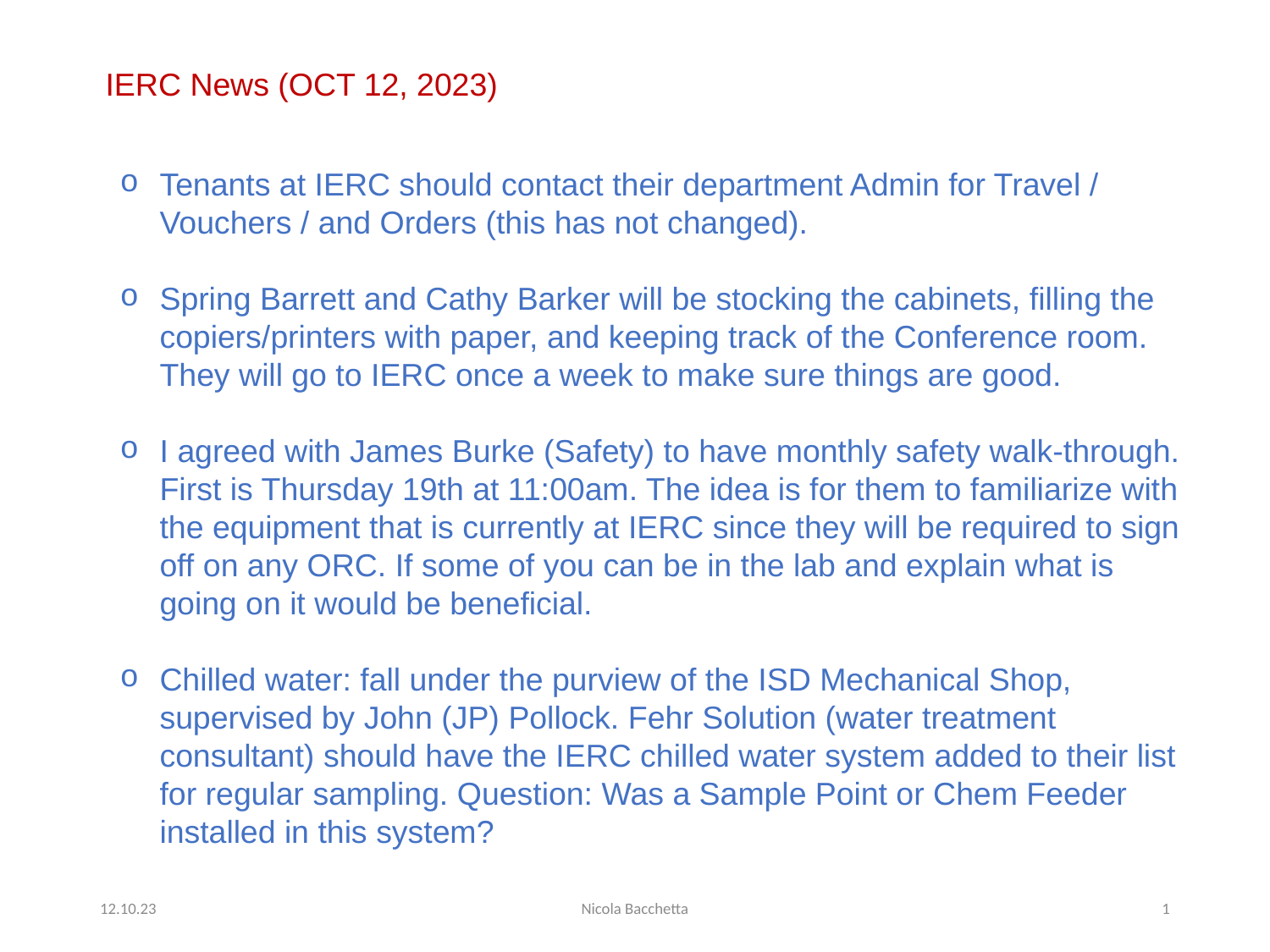

IERC News (OCT 12, 2023)
Tenants at IERC should contact their department Admin for Travel / Vouchers / and Orders (this has not changed).

Spring Barrett and Cathy Barker will be stocking the cabinets, filling the copiers/printers with paper, and keeping track of the Conference room.   They will go to IERC once a week to make sure things are good.

I agreed with James Burke (Safety) to have monthly safety walk-through. First is Thursday 19th at 11:00am. The idea is for them to familiarize with the equipment that is currently at IERC since they will be required to sign off on any ORC. If some of you can be in the lab and explain what is going on it would be beneficial.

Chilled water: fall under the purview of the ISD Mechanical Shop, supervised by John (JP) Pollock. Fehr Solution (water treatment consultant) should have the IERC chilled water system added to their list for regular sampling. Question: Was a Sample Point or Chem Feeder installed in this system?
12.10.23
Nicola Bacchetta
1